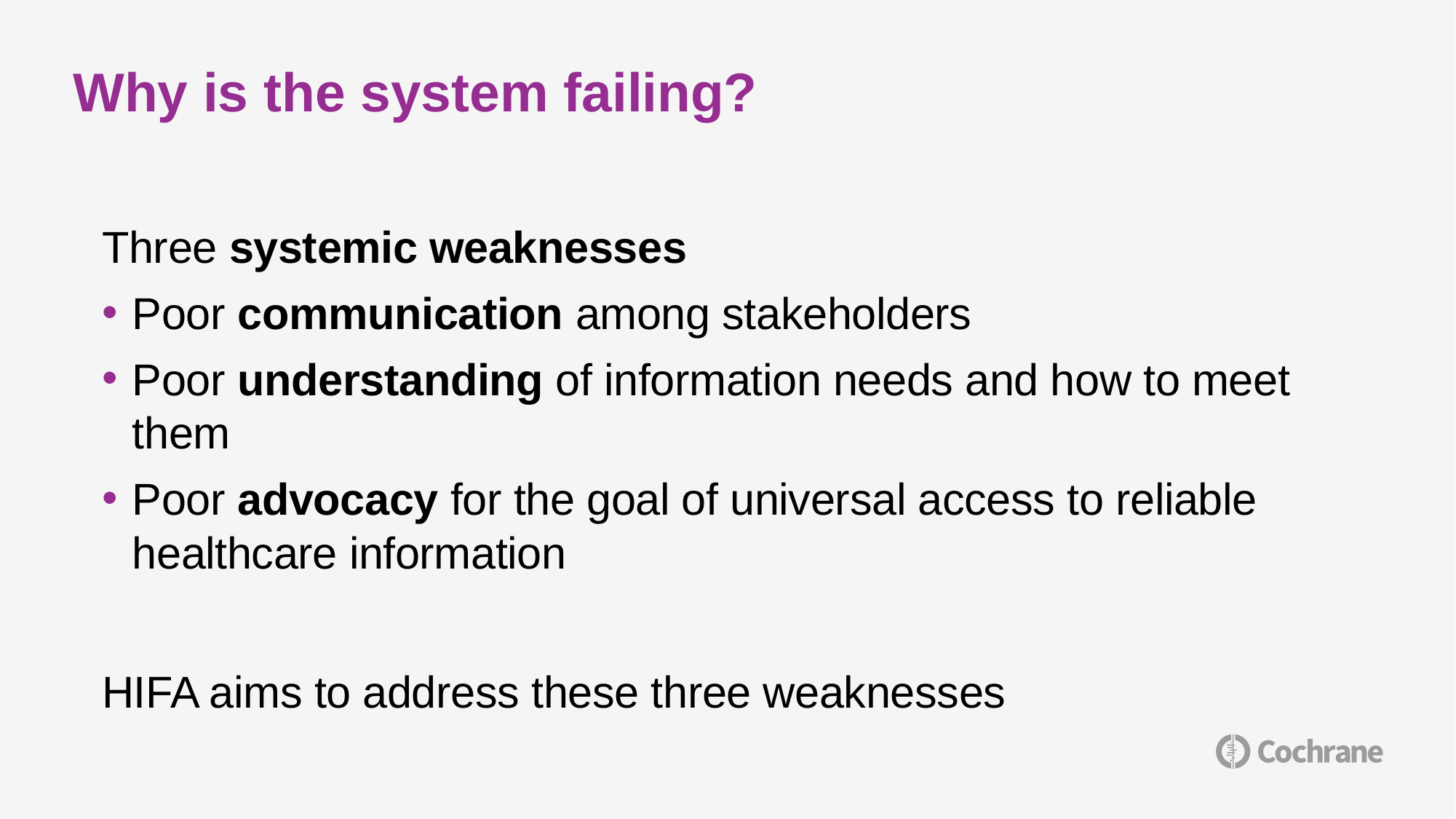

# Why is the system failing?
Three systemic weaknesses
Poor communication among stakeholders
Poor understanding of information needs and how to meet them
Poor advocacy for the goal of universal access to reliable healthcare information

HIFA aims to address these three weaknesses